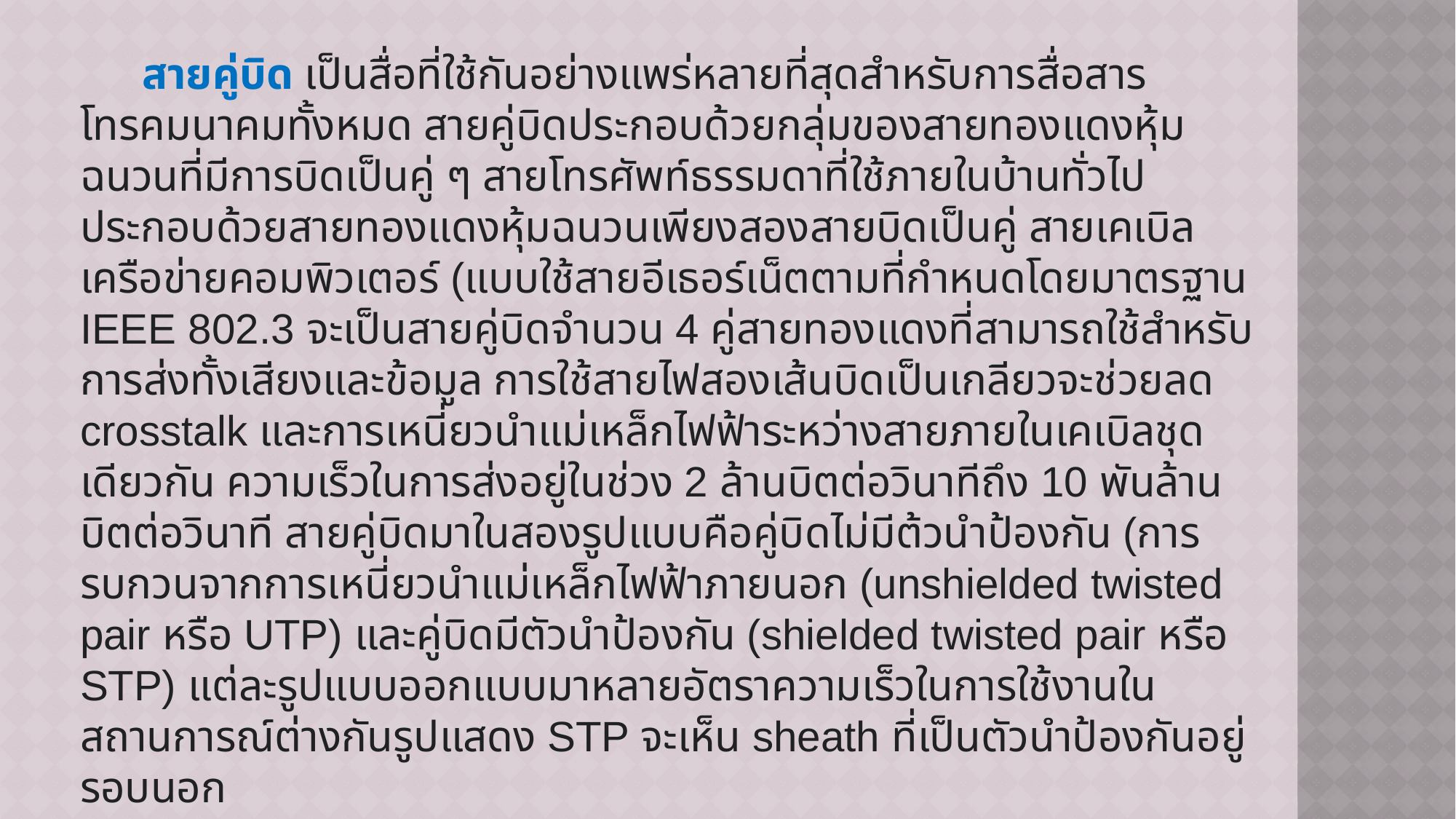

สายคู่บิด เป็นสื่อที่ใช้กันอย่างแพร่หลายที่สุดสำหรับการสื่อสารโทรคมนาคมทั้งหมด สายคู่บิดประกอบด้วยกลุ่มของสายทองแดงหุ้มฉนวนที่มีการบิดเป็นคู่ ๆ สายโทรศัพท์ธรรมดาที่ใช้ภายในบ้านทั่วไปประกอบด้วยสายทองแดงหุ้มฉนวนเพียงสองสายบิดเป็นคู่ สายเคเบิลเครือข่ายคอมพิวเตอร์ (แบบใช้สายอีเธอร์เน็ตตามที่กำหนดโดยมาตรฐาน IEEE 802.3 จะเป็นสายคู่บิดจำนวน 4 คู่สายทองแดงที่สามารถใช้สำหรับการส่งทั้งเสียงและข้อมูล การใช้สายไฟสองเส้นบิดเป็นเกลียวจะช่วยลด crosstalk และการเหนี่ยวนำแม่เหล็กไฟฟ้าระหว่างสายภายในเคเบิลชุดเดียวกัน ความเร็วในการส่งอยู่ในช่วง 2 ล้านบิตต่อวินาทีถึง 10 พันล้านบิตต่อวินาที สายคู่บิดมาในสองรูปแบบคือคู่บิดไม่มีต้วนำป้องกัน (การรบกวนจากการเหนี่ยวนำแม่เหล็กไฟฟ้าภายนอก (unshielded twisted pair หรือ UTP) และคู่บิดมีตัวนำป้องกัน (shielded twisted pair หรือ STP) แต่ละรูปแบบออกแบบมาหลายอัตราความเร็วในการใช้งานในสถานการณ์ต่างกันรูปแสดง STP จะเห็น sheath ที่เป็นตัวนำป้องกันอยู่รอบนอก